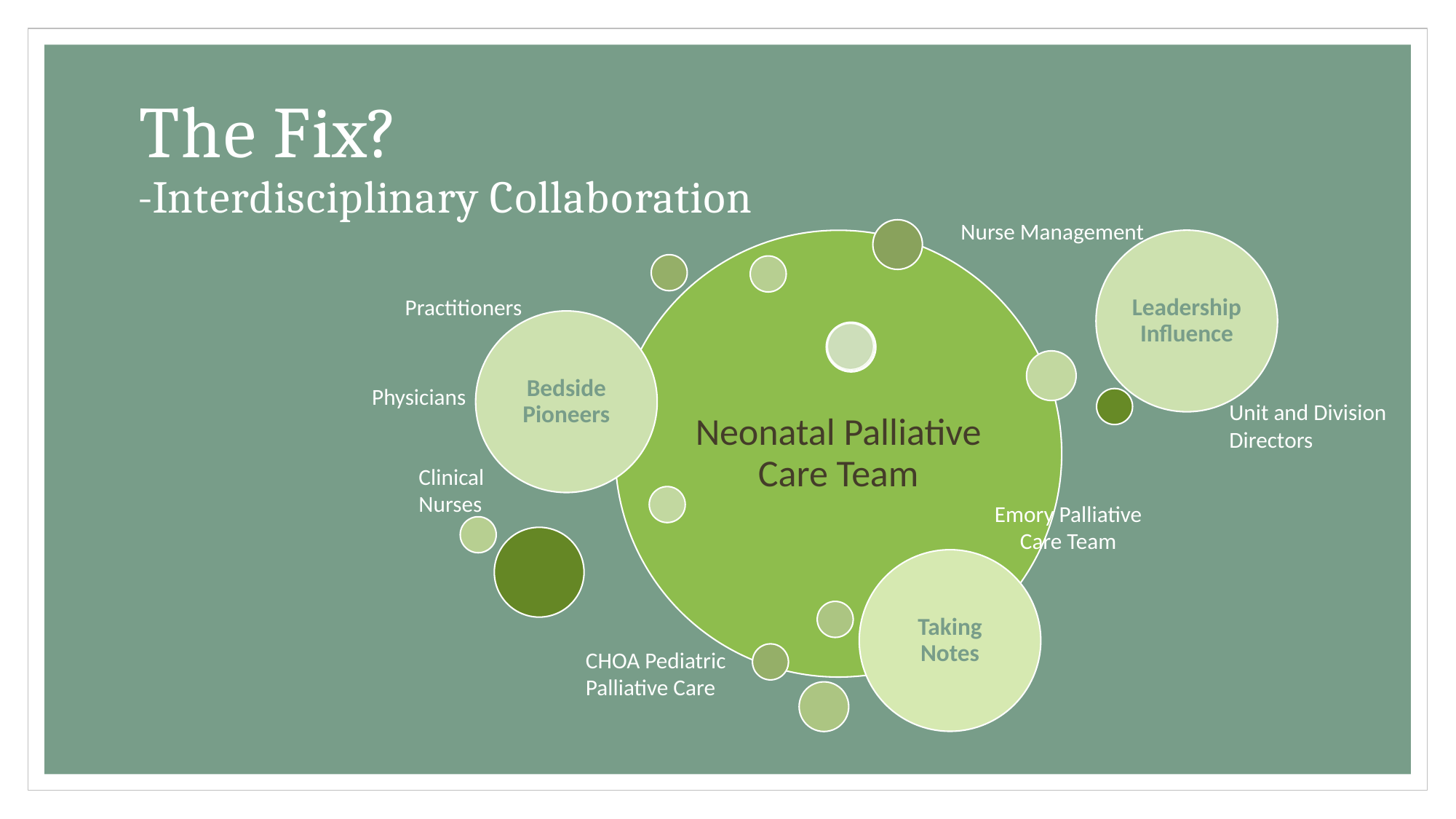

# The Fix? -Interdisciplinary Collaboration
Neonatal Palliative Care Team
Bedside Pioneers
Leadership Influence
Taking Notes
Nurse Management
Practitioners
Physicians
Unit and Division Directors
Clinical Nurses
Emory Palliative Care Team
CHOA Pediatric Palliative Care